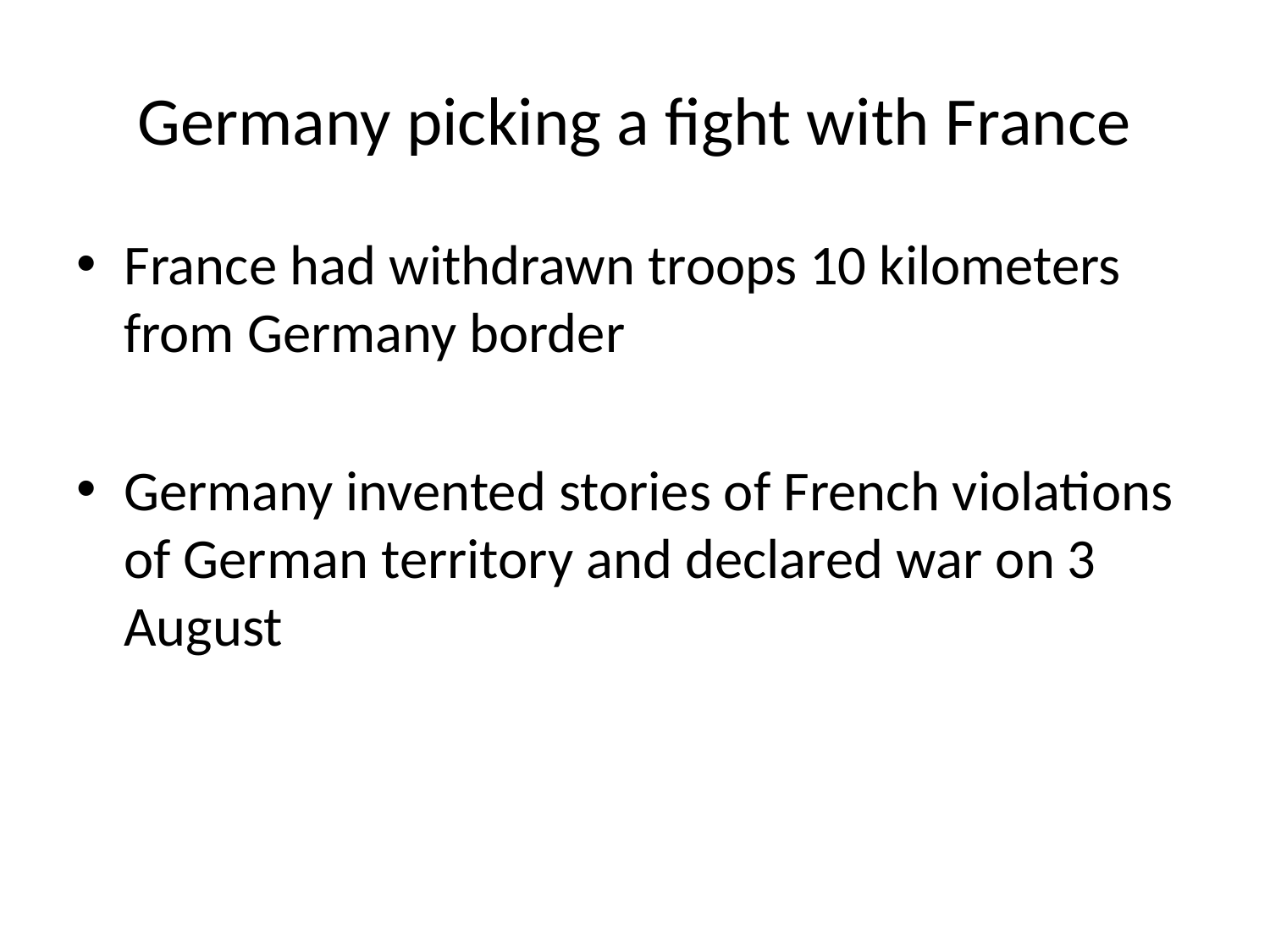

# Germany picking a fight with France
France had withdrawn troops 10 kilometers from Germany border

Germany invented stories of French violations of German territory and declared war on 3 August